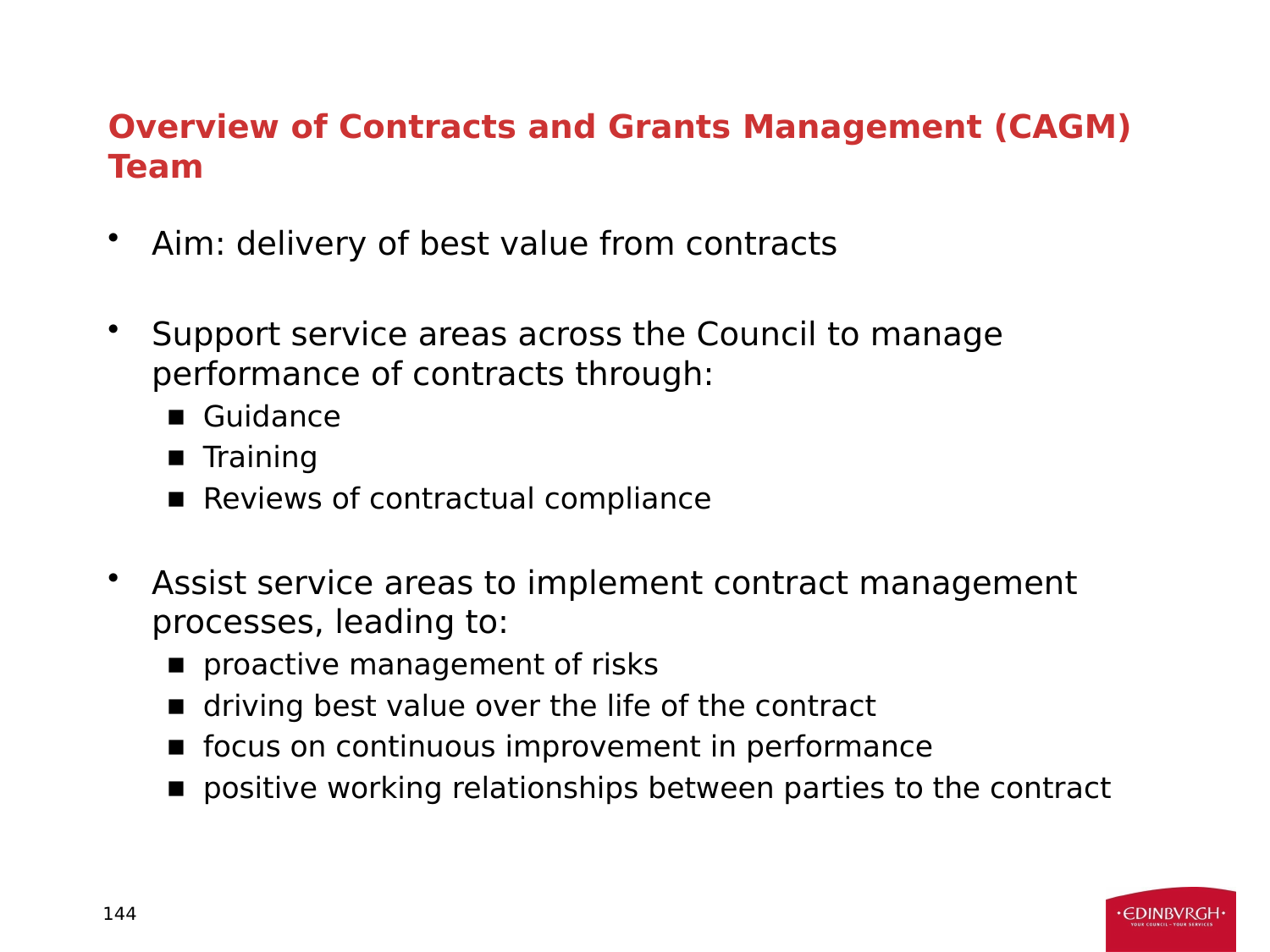

# Overview of Contracts and Grants Management (CAGM) Team
Aim: delivery of best value from contracts

Support service areas across the Council to manage performance of contracts through:
Guidance
Training
Reviews of contractual compliance

Assist service areas to implement contract management processes, leading to:
proactive management of risks
driving best value over the life of the contract
focus on continuous improvement in performance
positive working relationships between parties to the contract